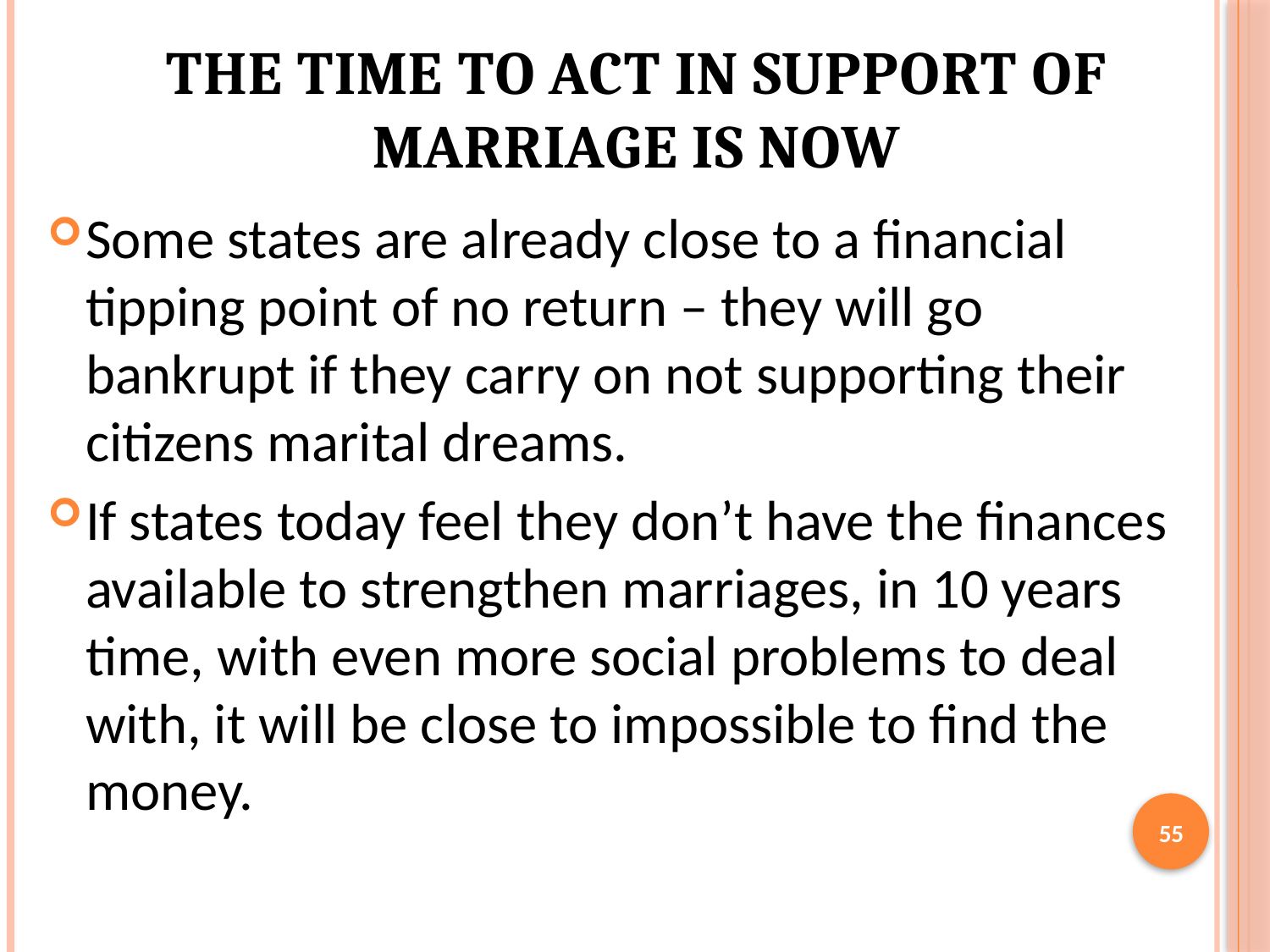

# The time to act in support of marriage is now
Some states are already close to a financial tipping point of no return – they will go bankrupt if they carry on not supporting their citizens marital dreams.
If states today feel they don’t have the finances available to strengthen marriages, in 10 years time, with even more social problems to deal with, it will be close to impossible to find the money.
55